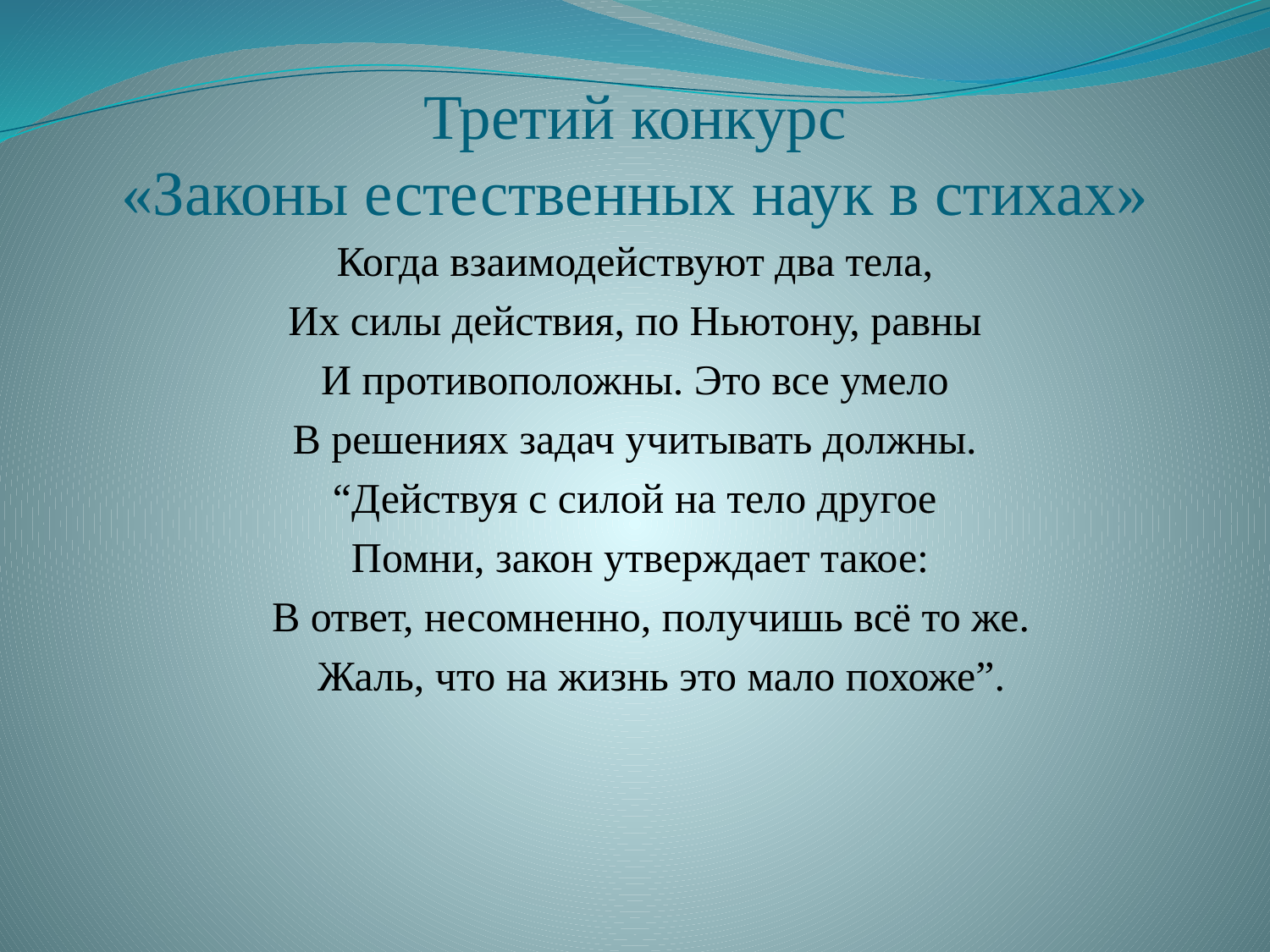

# Третий конкурс «Законы естественных наук в стихах»
Когда взаимодействуют два тела,
Их силы действия, по Ньютону, равны
И противоположны. Это все умело
В решениях задач учитывать должны.
“Действуя с силой на тело другое
 Помни, закон утверждает такое:
   В ответ, несомненно, получишь всё то же.
     Жаль, что на жизнь это мало похоже”.